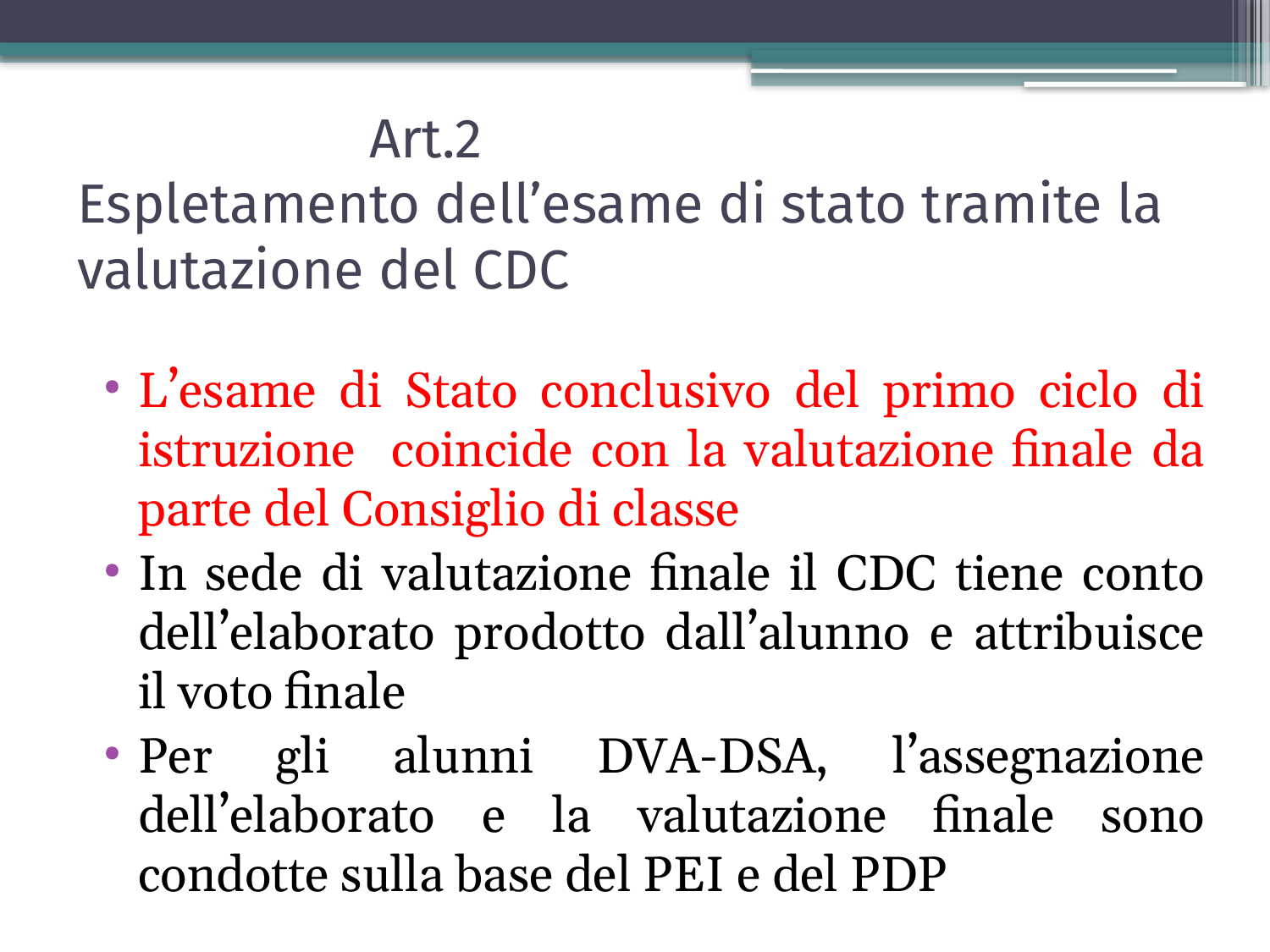

# Art.2 Espletamento dell’esame di stato tramite la valutazione del CDC
L’esame di Stato conclusivo del primo ciclo di istruzione  coincide con la valutazione finale da parte del Consiglio di classe
In sede di valutazione finale il CDC tiene conto dell’elaborato prodotto dall’alunno e attribuisce il voto finale
Per gli alunni DVA-DSA, l’assegnazione dell’elaborato e la valutazione finale sono condotte sulla base del PEI e del PDP